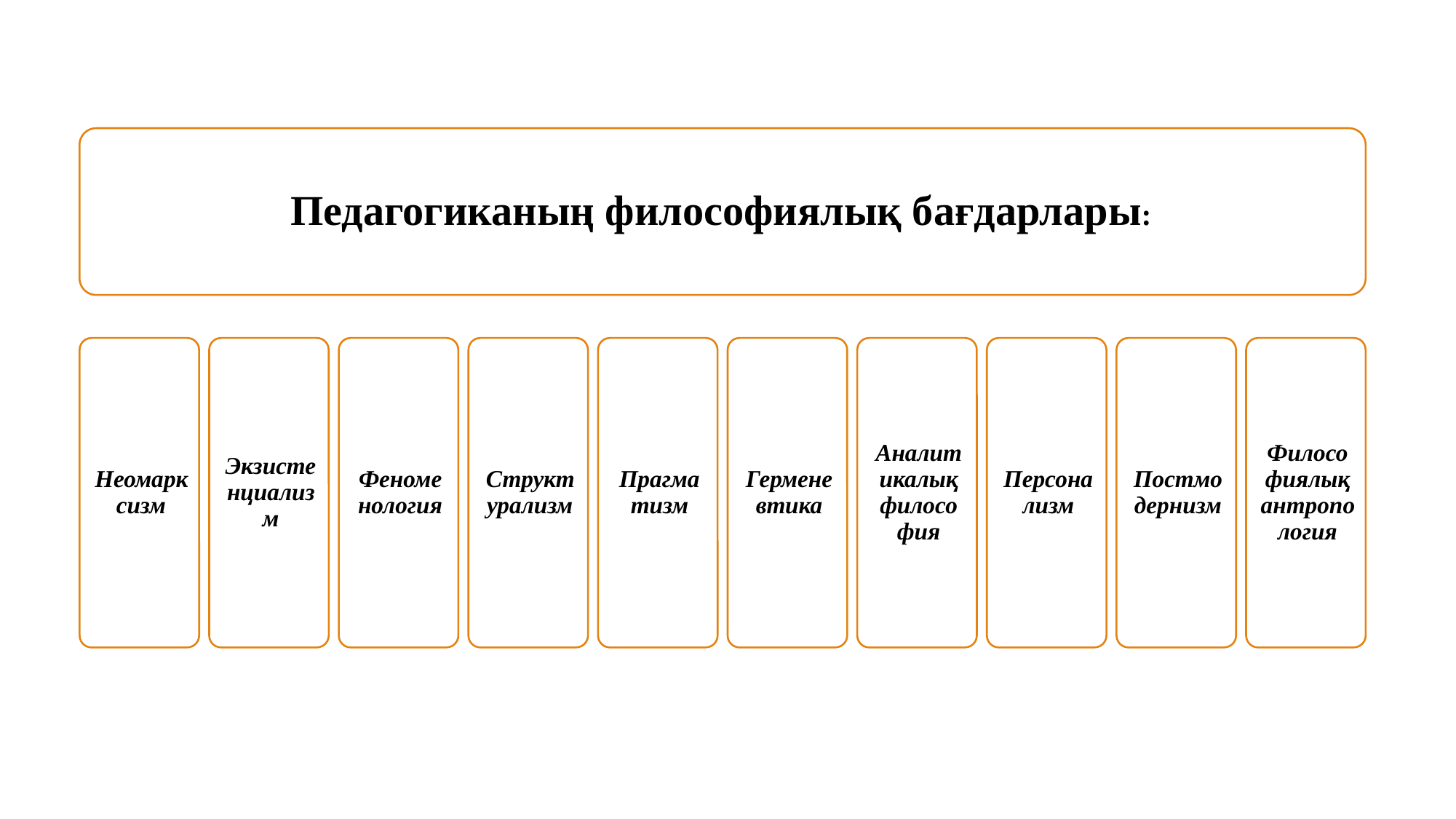

Педагогиканың философиялық бағдарлары:
Неомарксизм
Экзистенциализм
Феноменология
Структурализм
Прагматизм
Герменевтика
Аналитикалық философия
Персонализм
Постмодернизм
Философиялық антропология